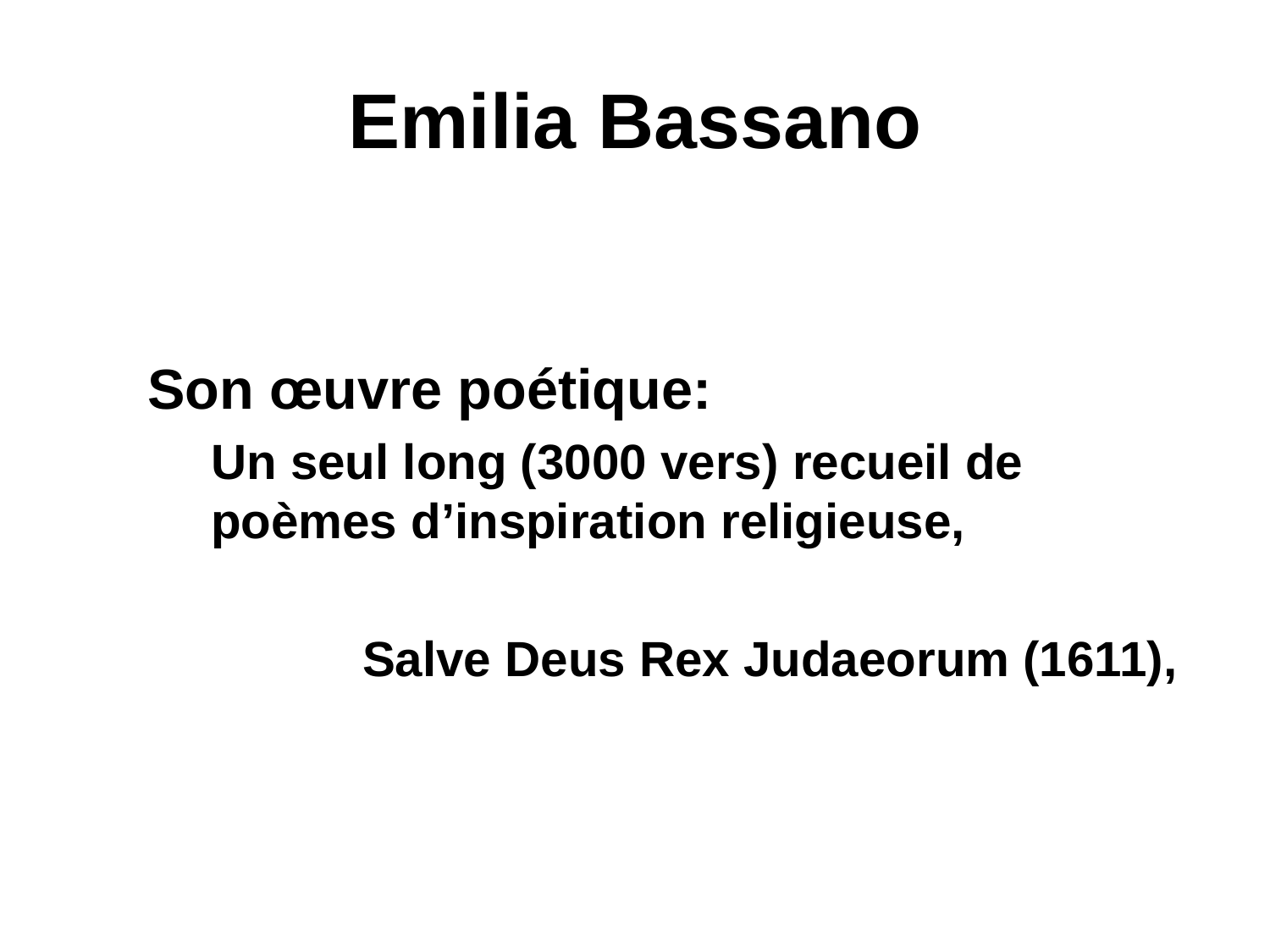

# Emilia Bassano
Son œuvre poétique:
Un seul long (3000 vers) recueil de poèmes d’inspiration religieuse,

           Salve Deus Rex Judaeorum (1611),